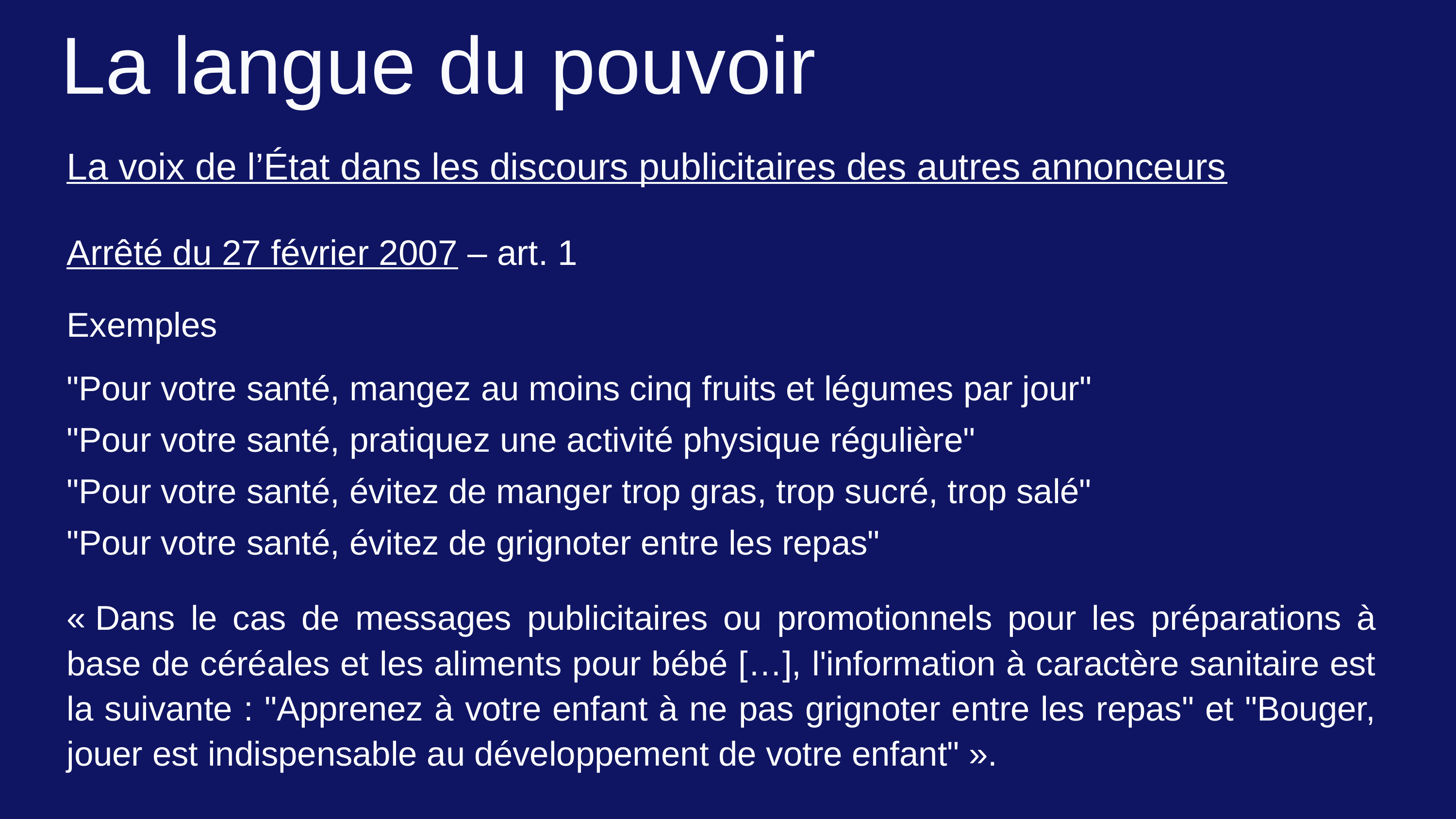

La langue du pouvoir
La voix de l’État dans les discours publicitaires des autres annonceurs
Arrêté du 27 février 2007 – art. 1
Exemples
"Pour votre santé, mangez au moins cinq fruits et légumes par jour"
"Pour votre santé, pratiquez une activité physique régulière"
"Pour votre santé, évitez de manger trop gras, trop sucré, trop salé"
"Pour votre santé, évitez de grignoter entre les repas"
« Dans le cas de messages publicitaires ou promotionnels pour les préparations à base de céréales et les aliments pour bébé […], l'information à caractère sanitaire est la suivante : "Apprenez à votre enfant à ne pas grignoter entre les repas" et "Bouger, jouer est indispensable au développement de votre enfant" ».